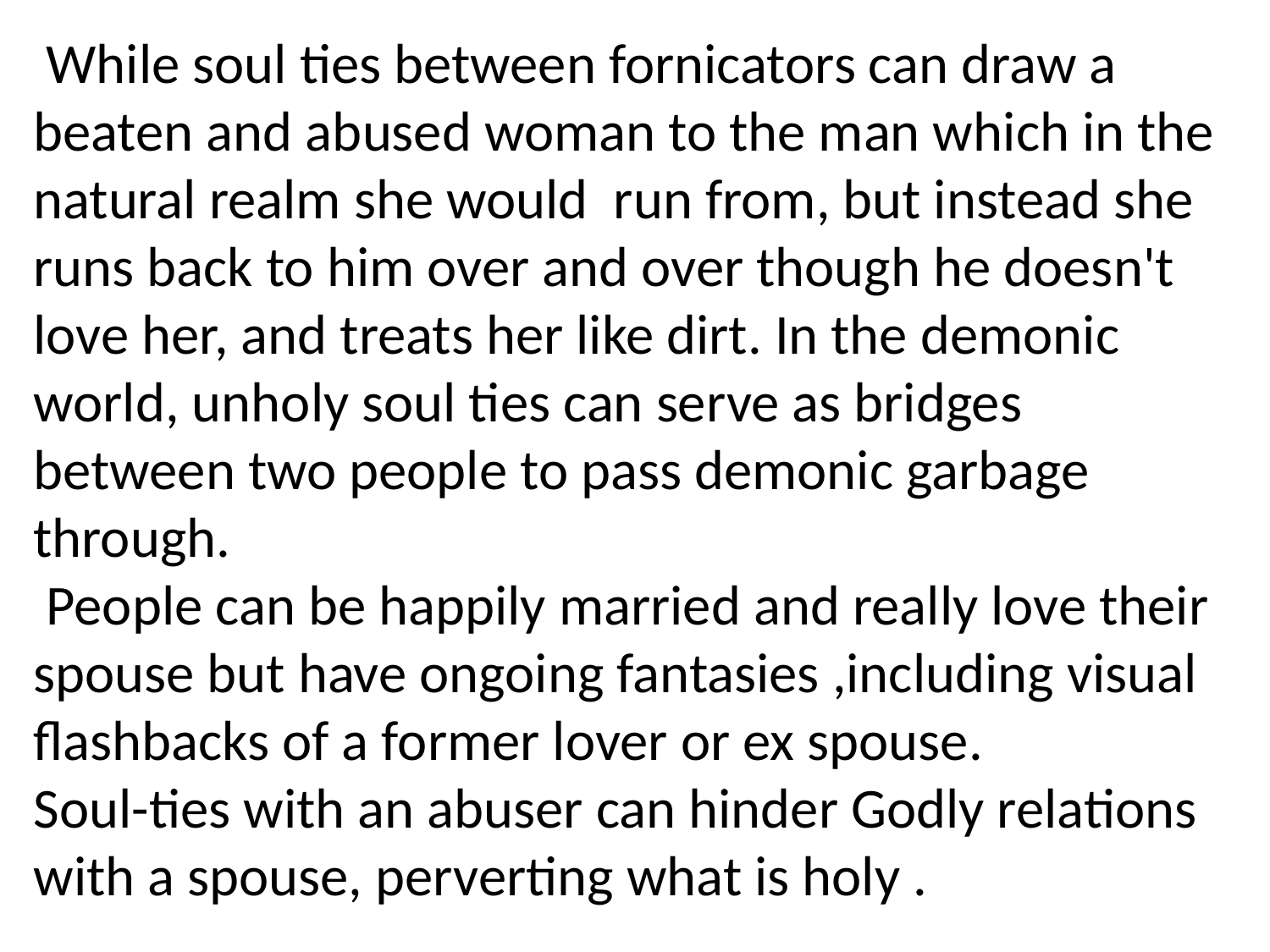

While soul ties between fornicators can draw a beaten and abused woman to the man which in the natural realm she would  run from, but instead she runs back to him over and over though he doesn't love her, and treats her like dirt. In the demonic world, unholy soul ties can serve as bridges between two people to pass demonic garbage through.
 People can be happily married and really love their spouse but have ongoing fantasies ,including visual flashbacks of a former lover or ex spouse.
Soul-ties with an abuser can hinder Godly relations with a spouse, perverting what is holy .